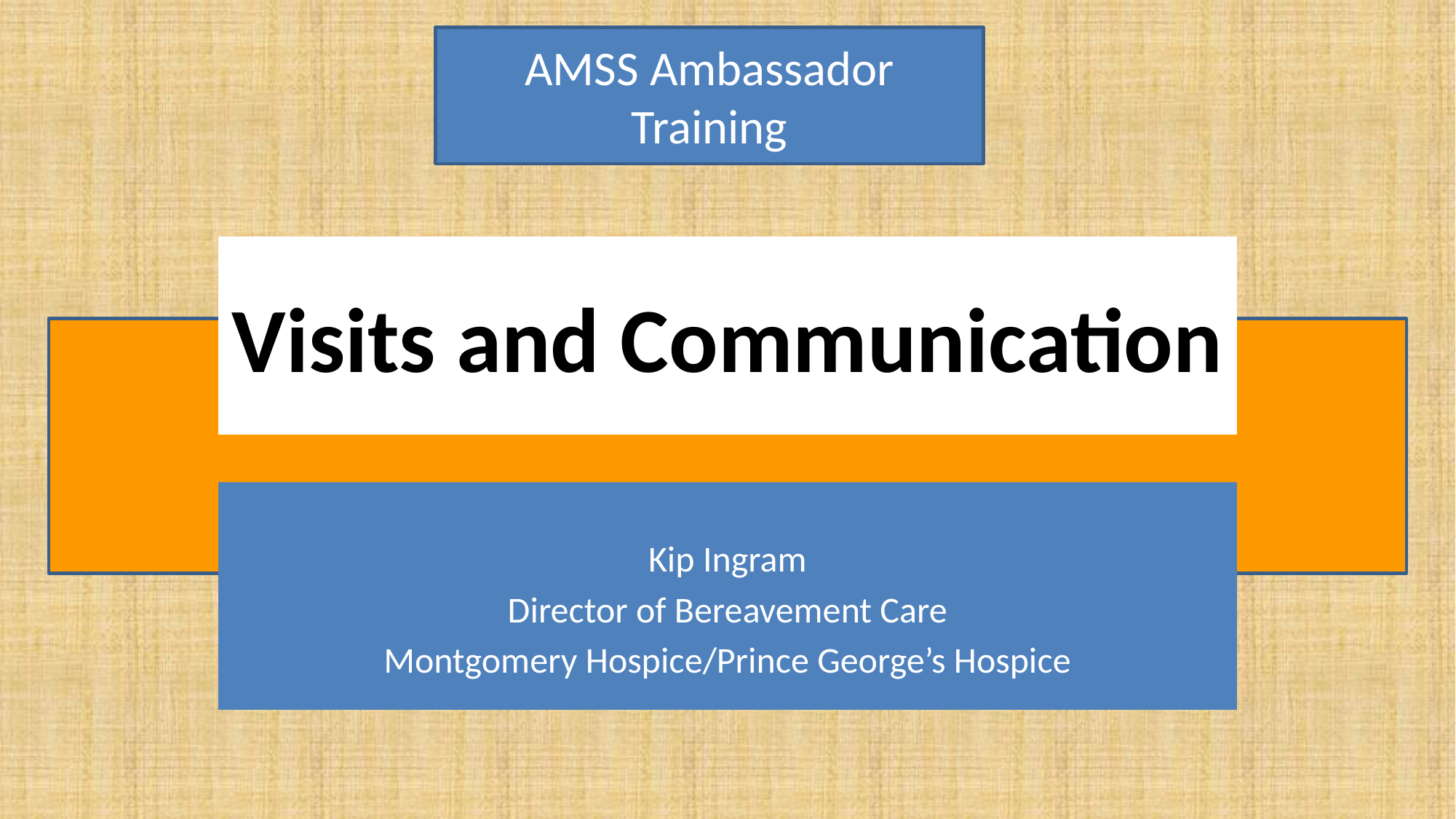

AMSS Ambassador Training
# Visits and Communication

Kip Ingram
 Director of Bereavement Care
Montgomery Hospice/Prince George’s Hospice